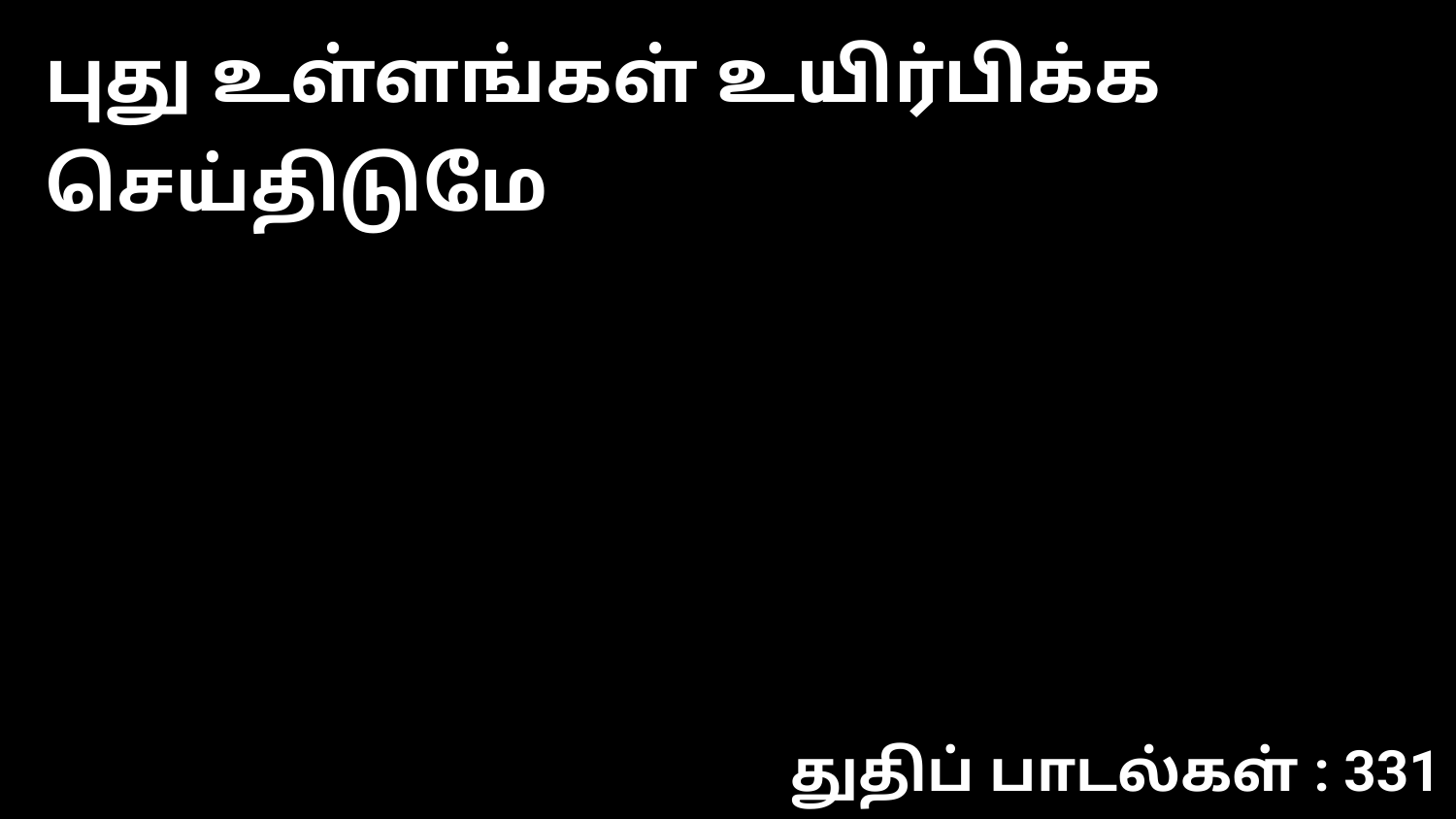

புது உள்ளங்கள் உயிர்பிக்க செய்திடுமே
துதிப் பாடல்கள் : 331